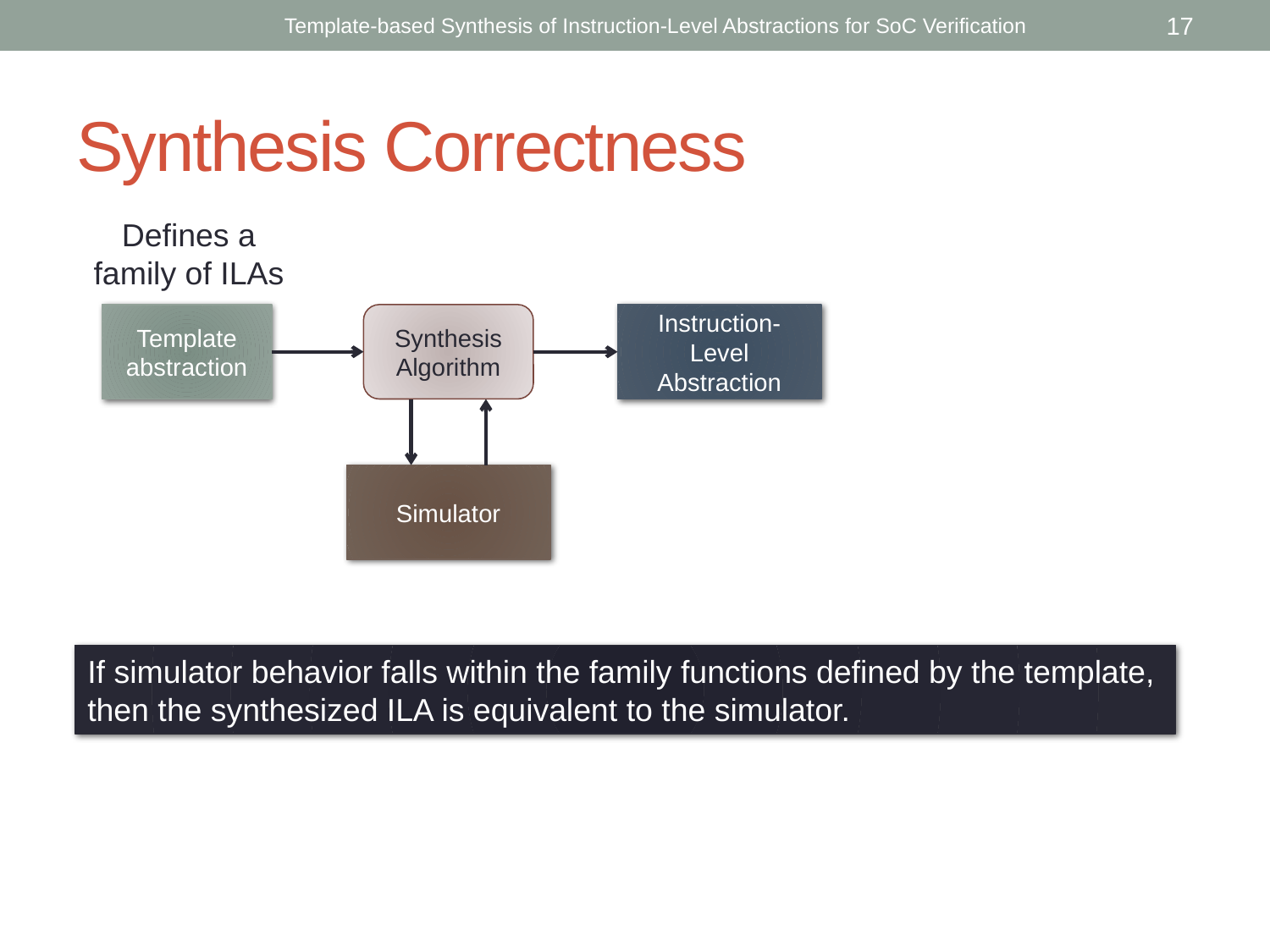

Template-based Synthesis of Instruction-Level Abstractions for SoC Verification
17
# Synthesis Correctness
Defines a family of ILAs
Template abstraction
Synthesis Algorithm
Instruction-Level Abstraction
Simulator
If simulator behavior falls within the family functions defined by the template, then the synthesized ILA is equivalent to the simulator.